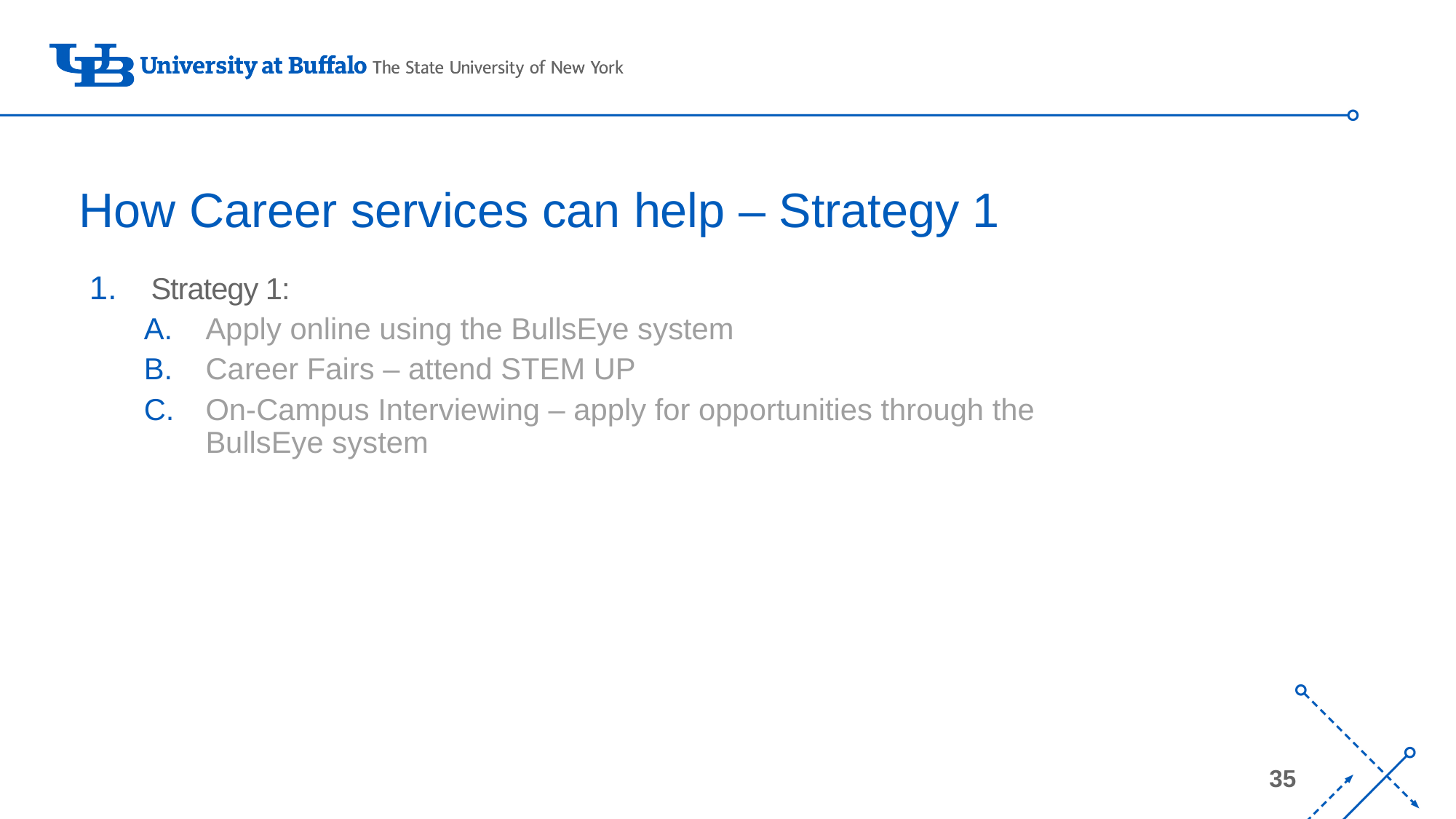

# How Career services can help – Strategy 1
Strategy 1:
Apply online using the BullsEye system
Career Fairs – attend STEM UP
On-Campus Interviewing – apply for opportunities through the BullsEye system